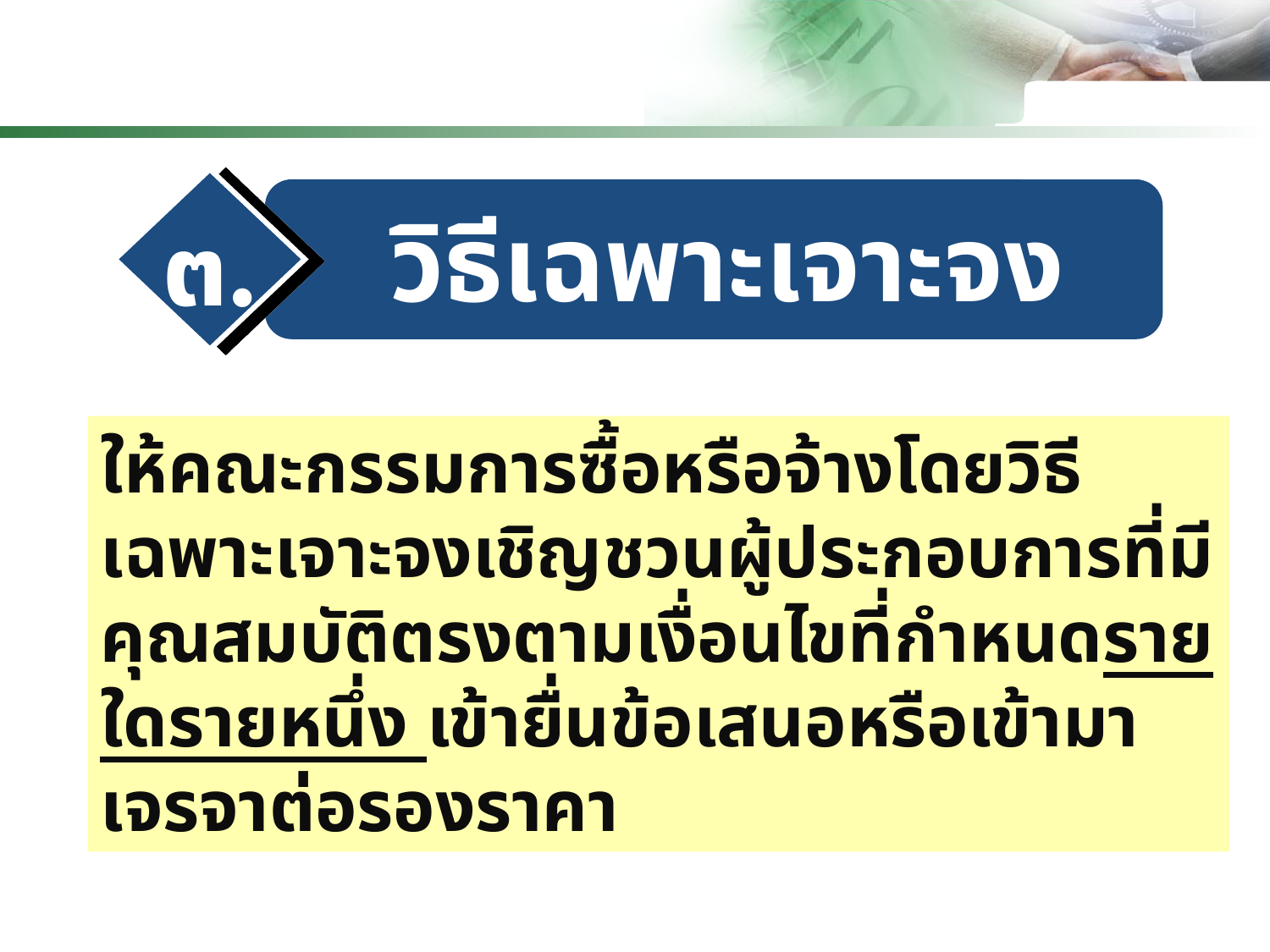

๓.

  วิธีเฉพาะเจาะจง

ให้คณะกรรมการซื้อหรือจ้างโดยวิธีเฉพาะเจาะจงเชิญชวนผู้ประกอบการที่มีคุณสมบัติตรงตามเงื่อนไขที่กำหนดรายใดรายหนึ่ง เข้ายื่นข้อเสนอหรือเข้ามาเจรจาต่อรองราคา